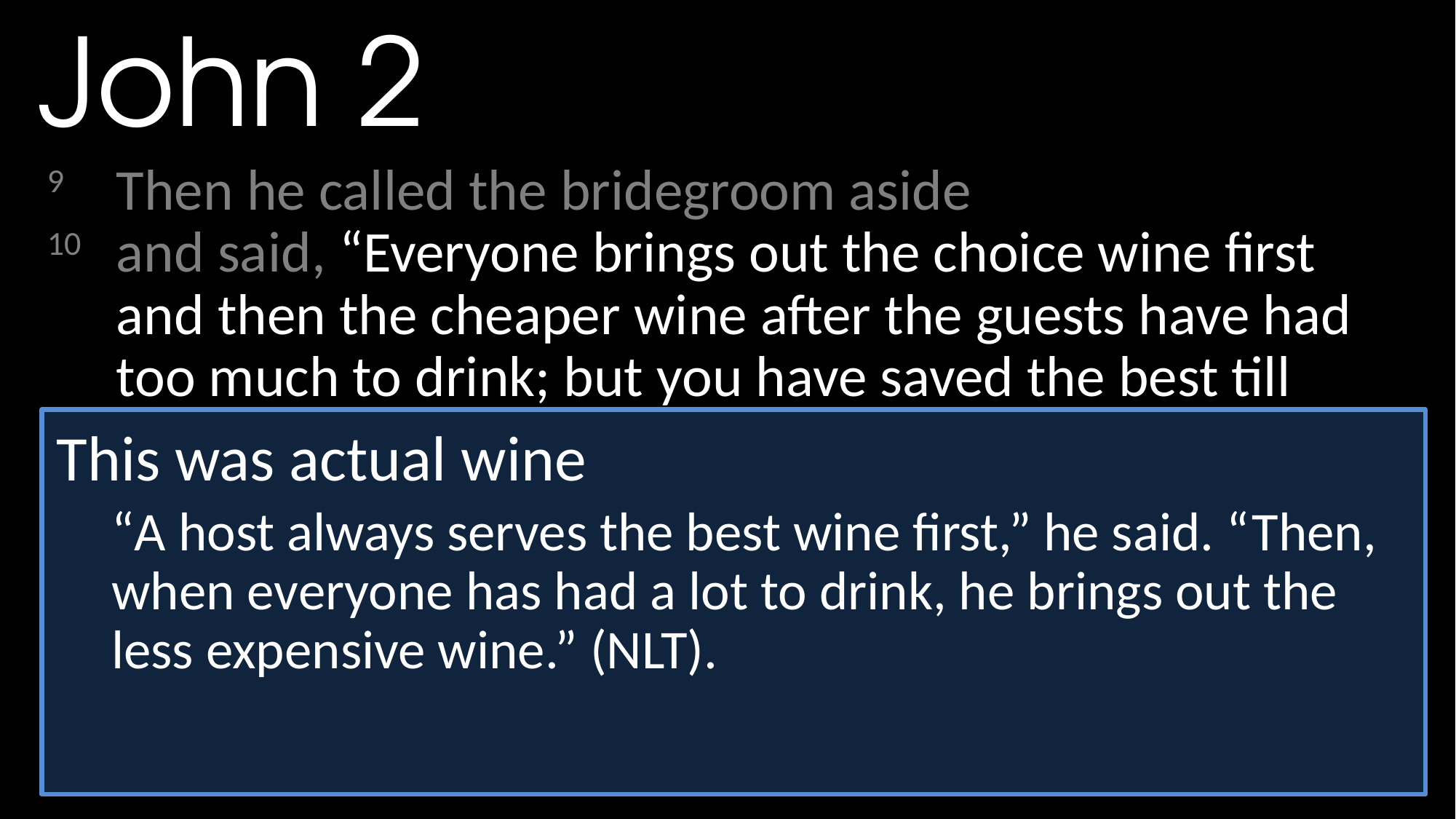

John 2
9 	Then he called the bridegroom aside
10 	and said, “Everyone brings out the choice wine first and then the cheaper wine after the guests have had too much to drink; but you have saved the best till now.”

This was actual wine
“A host always serves the best wine first,” he said. “Then, when everyone has had a lot to drink, he brings out the less expensive wine.” (NLT).